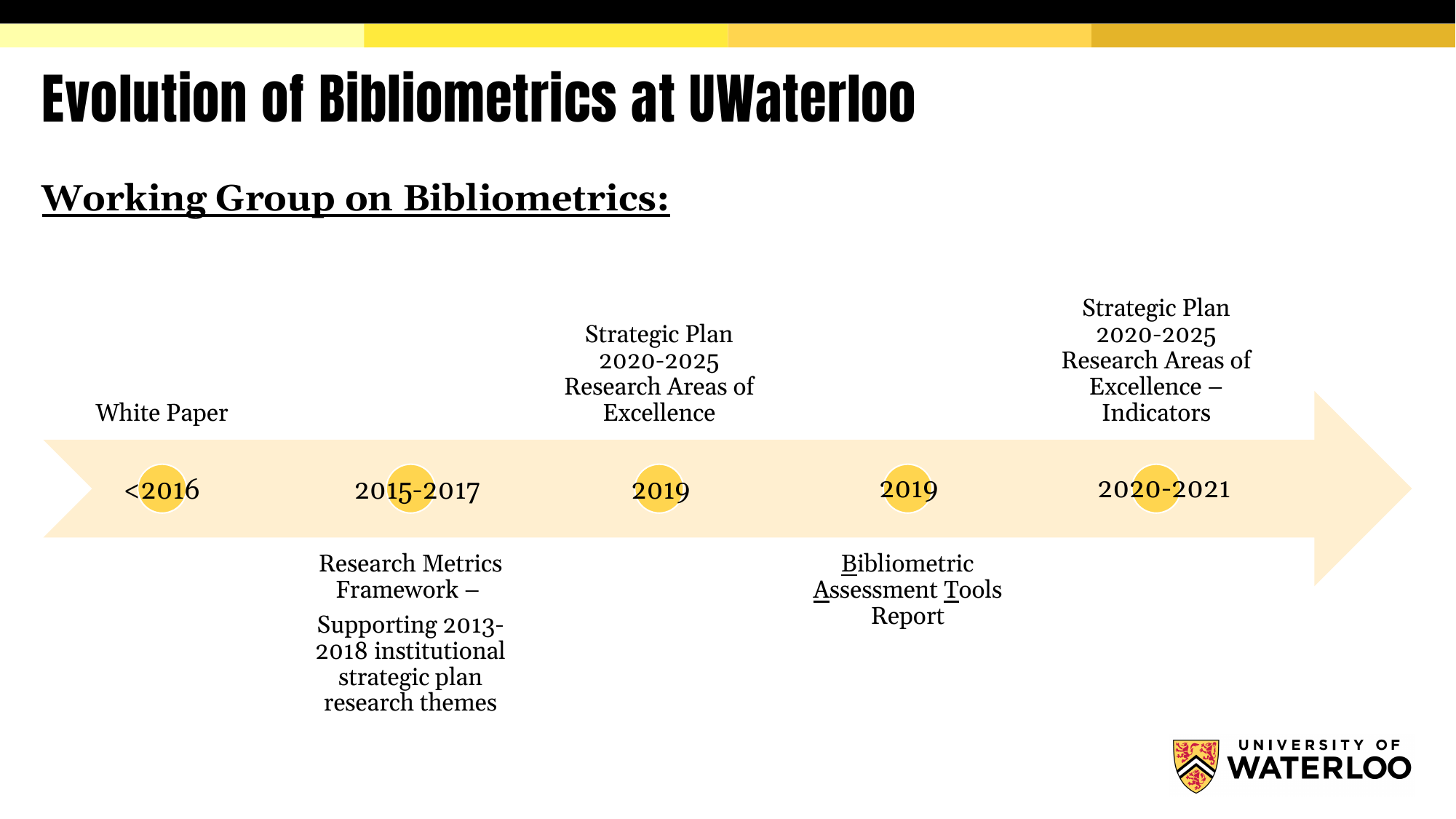

# Evolution of Bibliometrics at UWaterloo
Working Group on Bibliometrics:
White Paper
Research Metrics Framework –
Supporting 2013-2018 institutional strategic plan research themes
Strategic Plan 2020-2025 Research Areas of Excellence
Bibliometric Assessment Tools Report
Strategic Plan 2020-2025 Research Areas of Excellence – Indicators
2019
2020-2021
<2016
2015-2017
2019